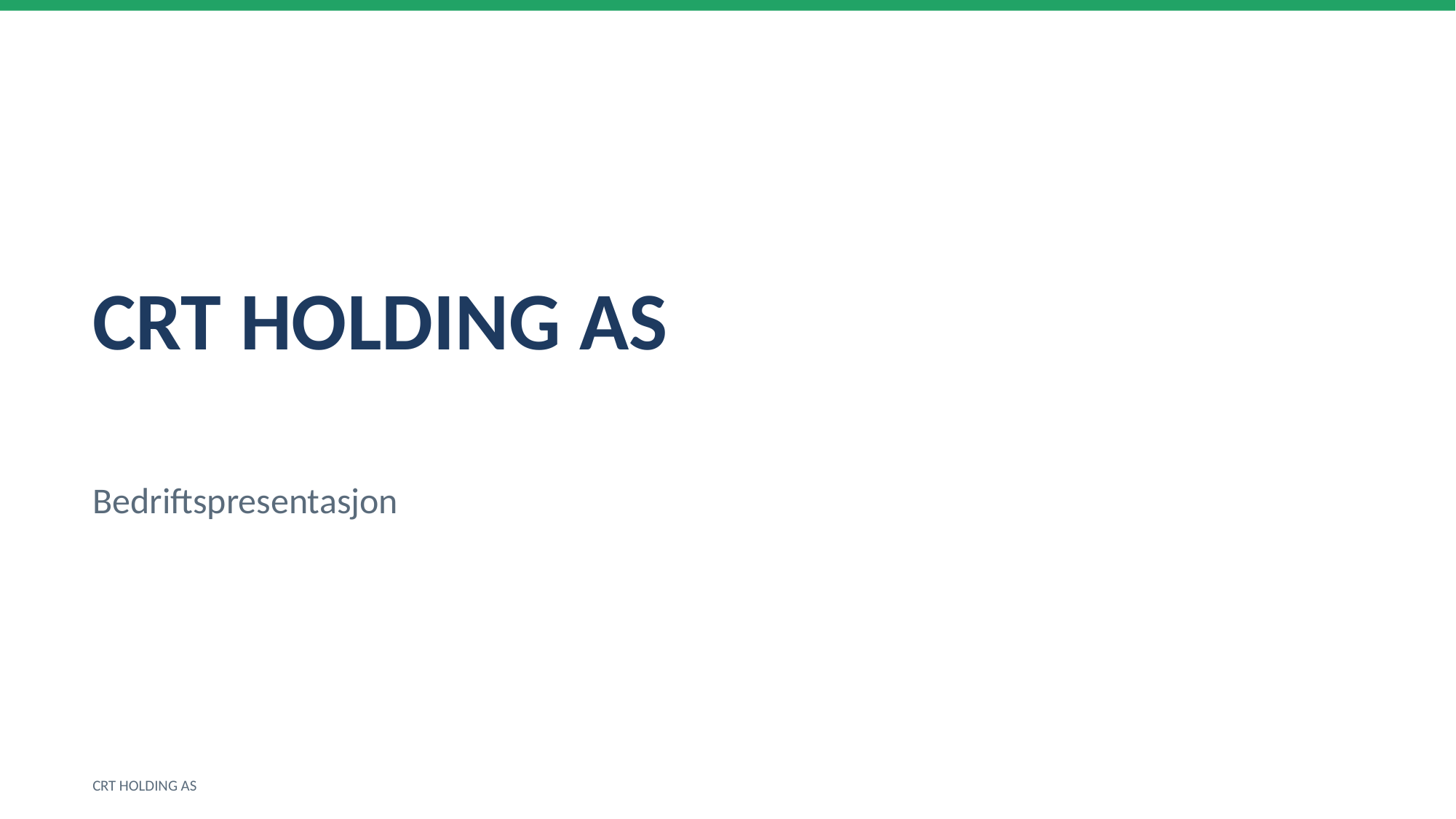

CRT HOLDING AS
Bedriftspresentasjon
CRT HOLDING AS